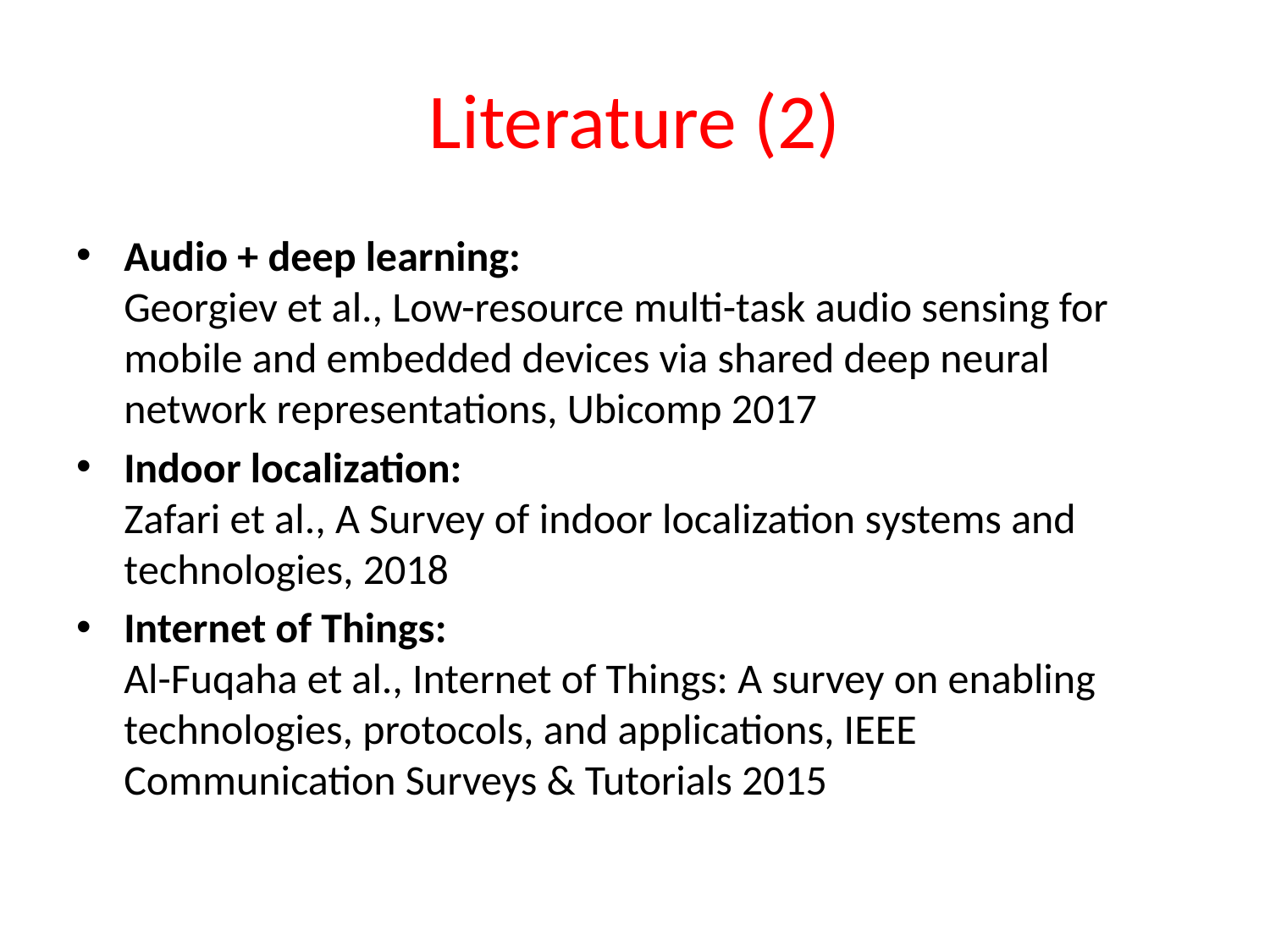

# Literature (2)
Audio + deep learning:
Georgiev et al., Low-resource multi-task audio sensing for mobile and embedded devices via shared deep neural network representations, Ubicomp 2017
Indoor localization:
Zafari et al., A Survey of indoor localization systems and technologies, 2018
Internet of Things:
Al-Fuqaha et al., Internet of Things: A survey on enabling technologies, protocols, and applications, IEEE Communication Surveys & Tutorials 2015